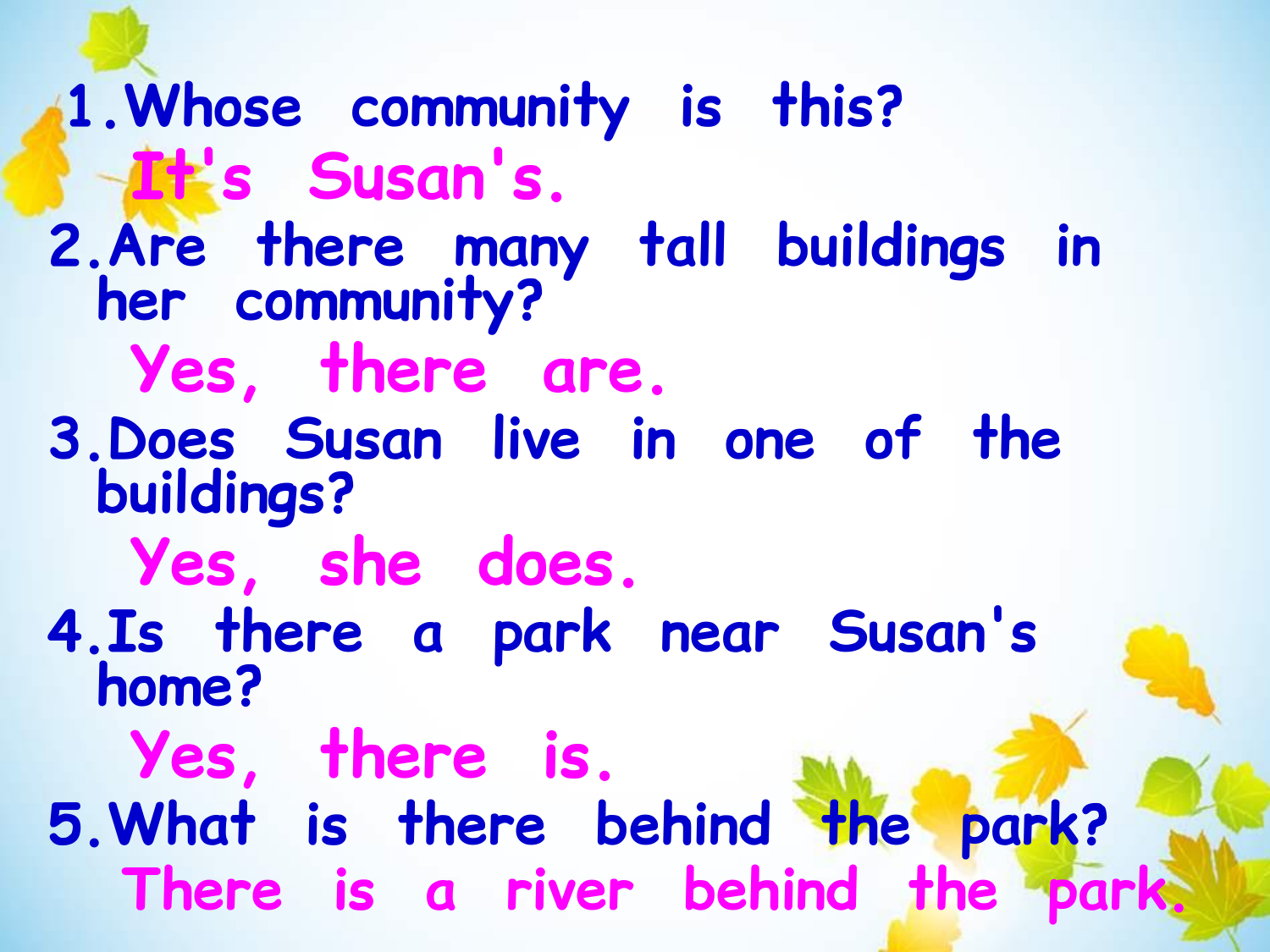

#
 1.Whose  community  is  this?
   It's  Susan's.
2.Are  there  many  tall  buildings  in  her  community?
   Yes,  there  are.
3.Does  Susan  live  in  one  of  the  buildings?
   Yes,  she  does.
4.Is  there  a  park  near  Susan's  home?
   Yes,  there  is.
5.What  is  there  behind  the  park?
   There  is  a  river  behind  the  park.